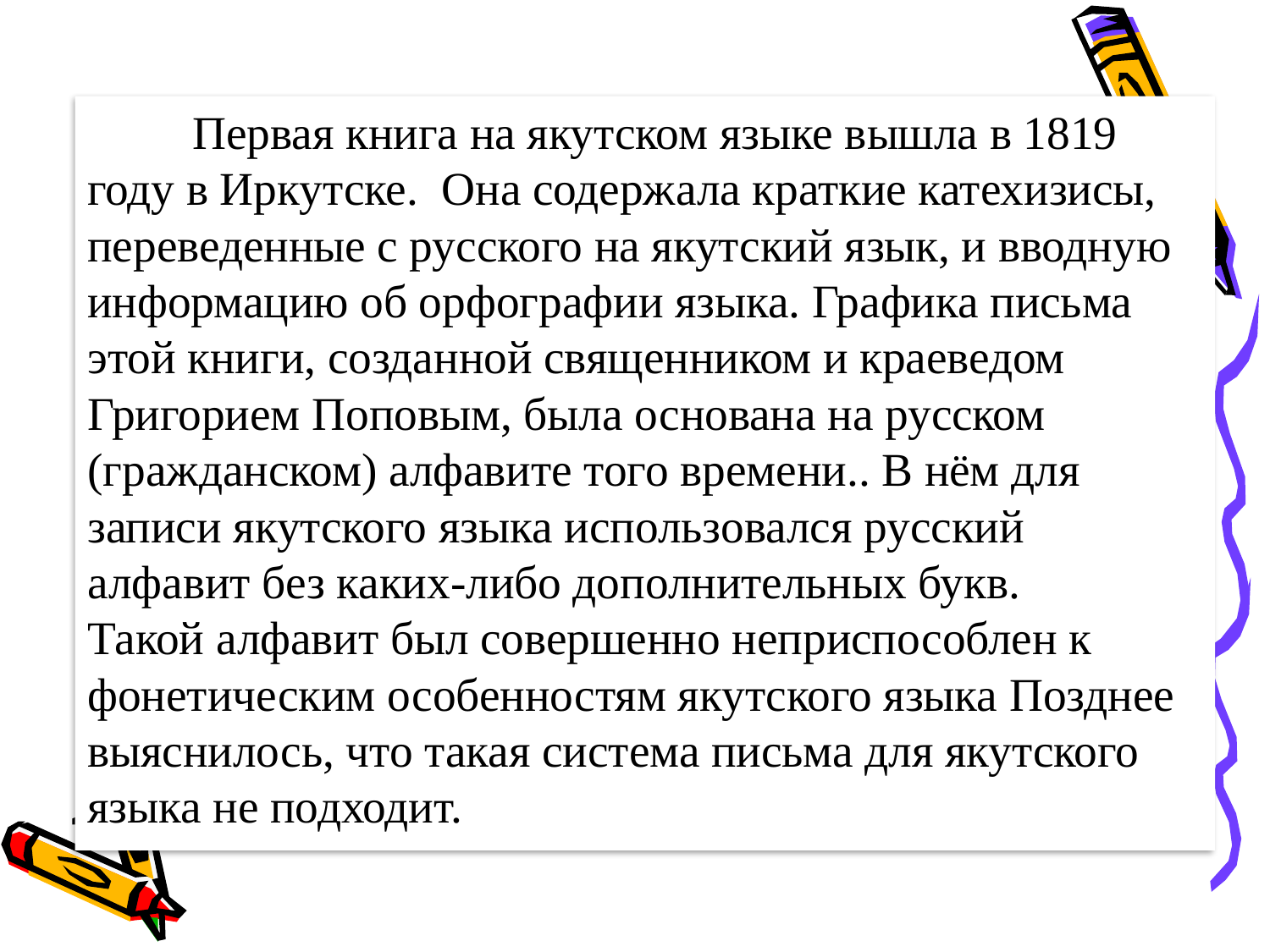

Первая книга на якутском языке вышла в 1819 году в Иркутске.  Она содержала краткие катехизисы, переведенные с русского на якутский язык, и вводную информацию об орфографии языка. Графика письма этой книги, созданной священником и краеведом Григорием Поповым, была основана на русском (гражданском) алфавите того времени.. В нём для записи якутского языка использовался русский алфавит без каких-либо дополнительных букв.          Такой алфавит был совершенно неприспособлен к фонетическим особенностям якутского языка Позднее выяснилось, что такая система письма для якутского языка не подходит.